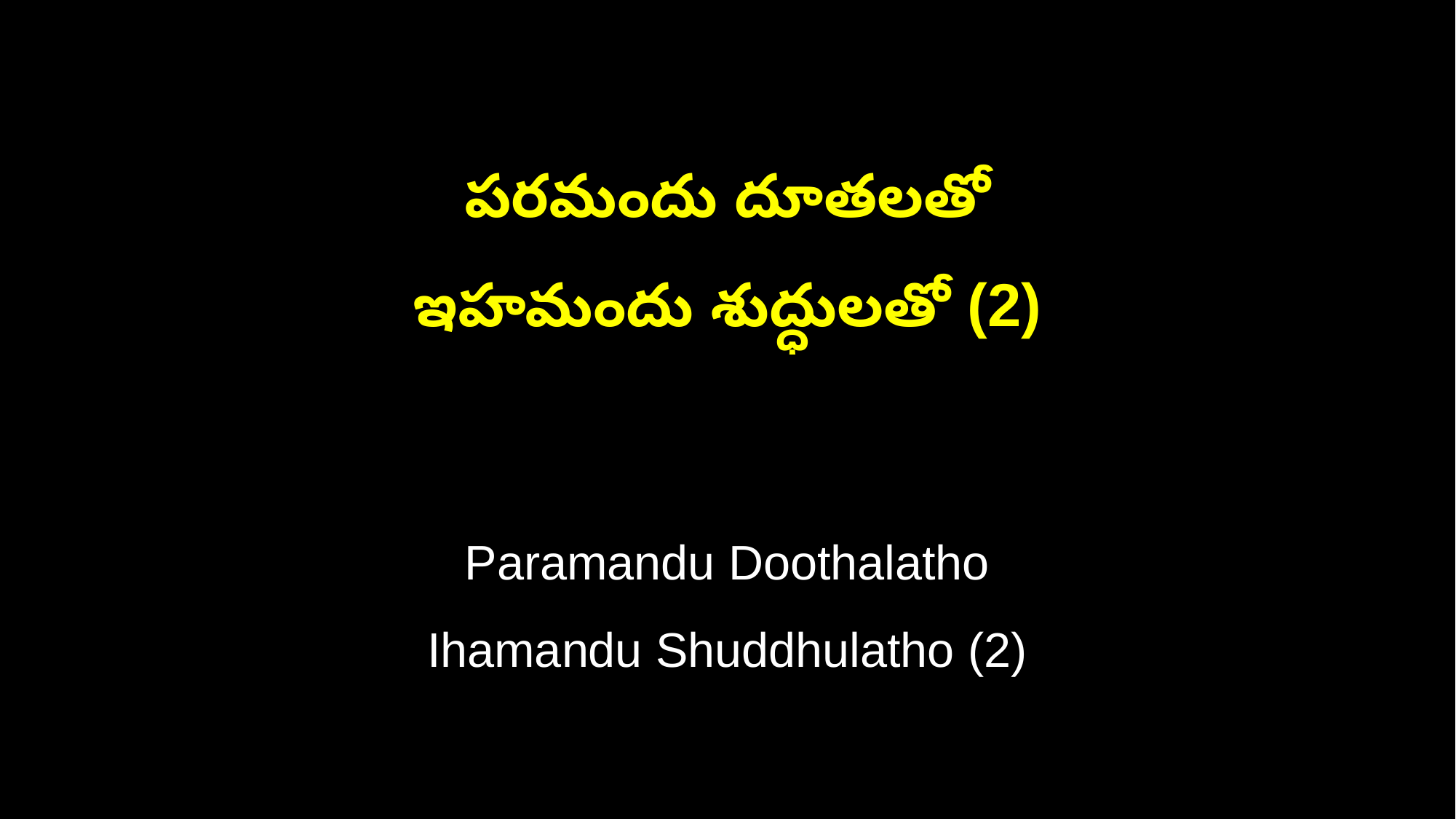

పరమందు దూతలతో
ఇహమందు శుద్ధులతో (2)
Paramandu Doothalatho
Ihamandu Shuddhulatho (2)